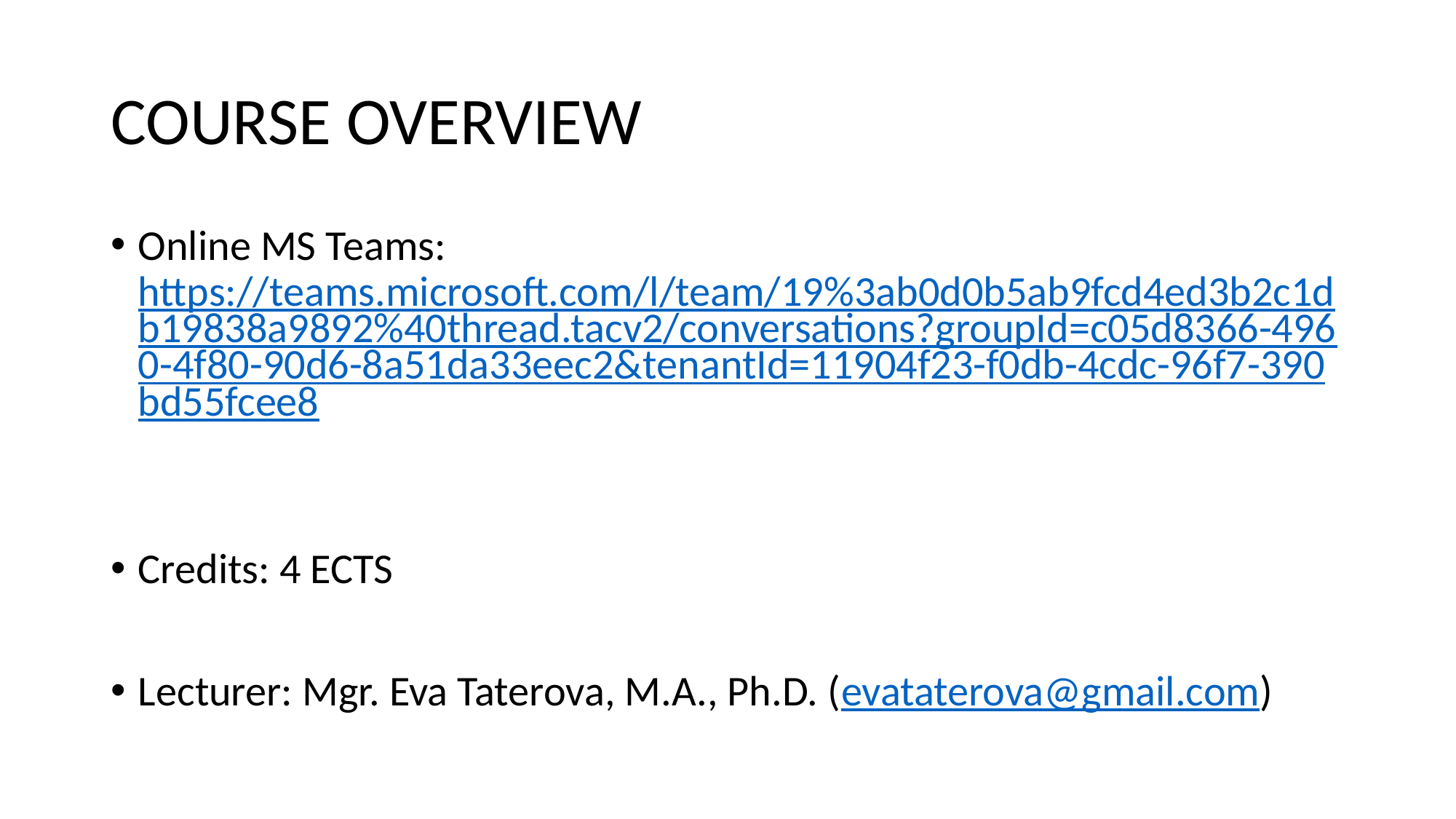

# COURSE OVERVIEW
Online MS Teams: https://teams.microsoft.com/l/team/19%3ab0d0b5ab9fcd4ed3b2c1db19838a9892%40thread.tacv2/conversations?groupId=c05d8366-4960-4f80-90d6-8a51da33eec2&tenantId=11904f23-f0db-4cdc-96f7-390bd55fcee8

Credits: 4 ECTS

Lecturer: Mgr. Eva Taterova, M.A., Ph.D. (evataterova@gmail.com)